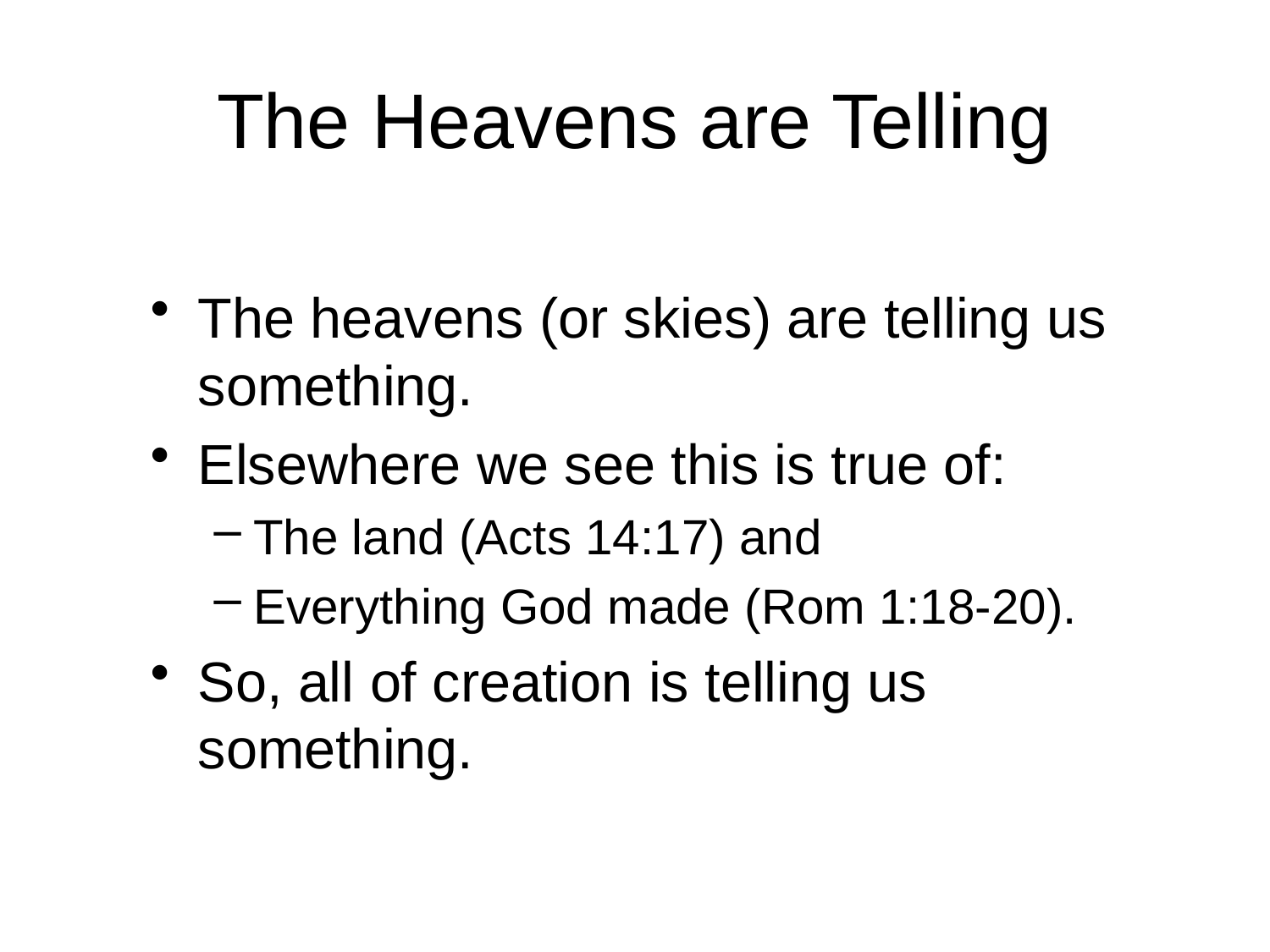

# The Heavens are Telling
The heavens (or skies) are telling us something.
Elsewhere we see this is true of:
The land (Acts 14:17) and
Everything God made (Rom 1:18-20).
So, all of creation is telling us something.